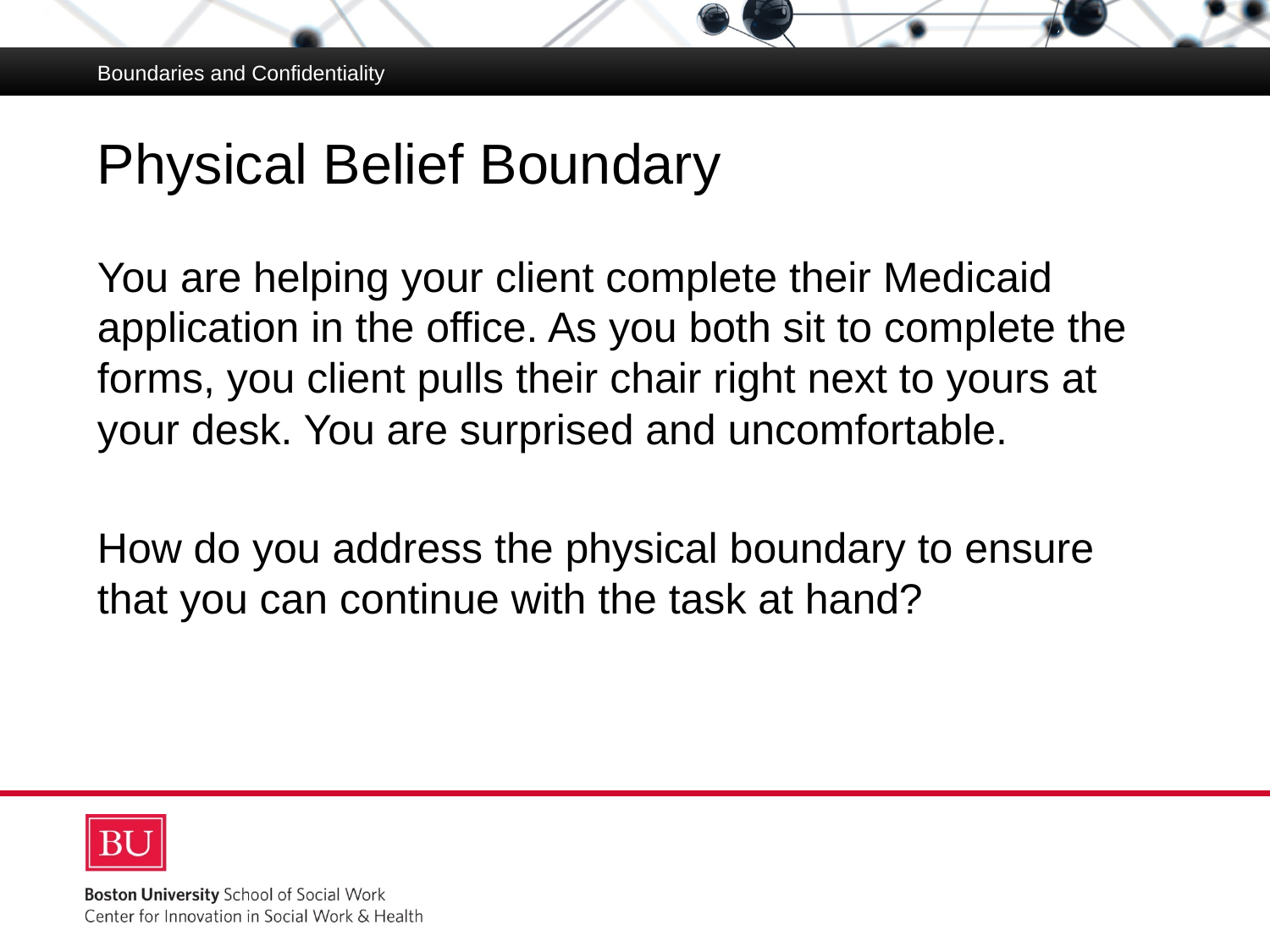

Boundaries and Confidentiality
# Physical Belief Boundary
You are helping your client complete their Medicaid application in the office. As you both sit to complete the forms, you client pulls their chair right next to yours at your desk. You are surprised and uncomfortable.

How do you address the physical boundary to ensure that you can continue with the task at hand?